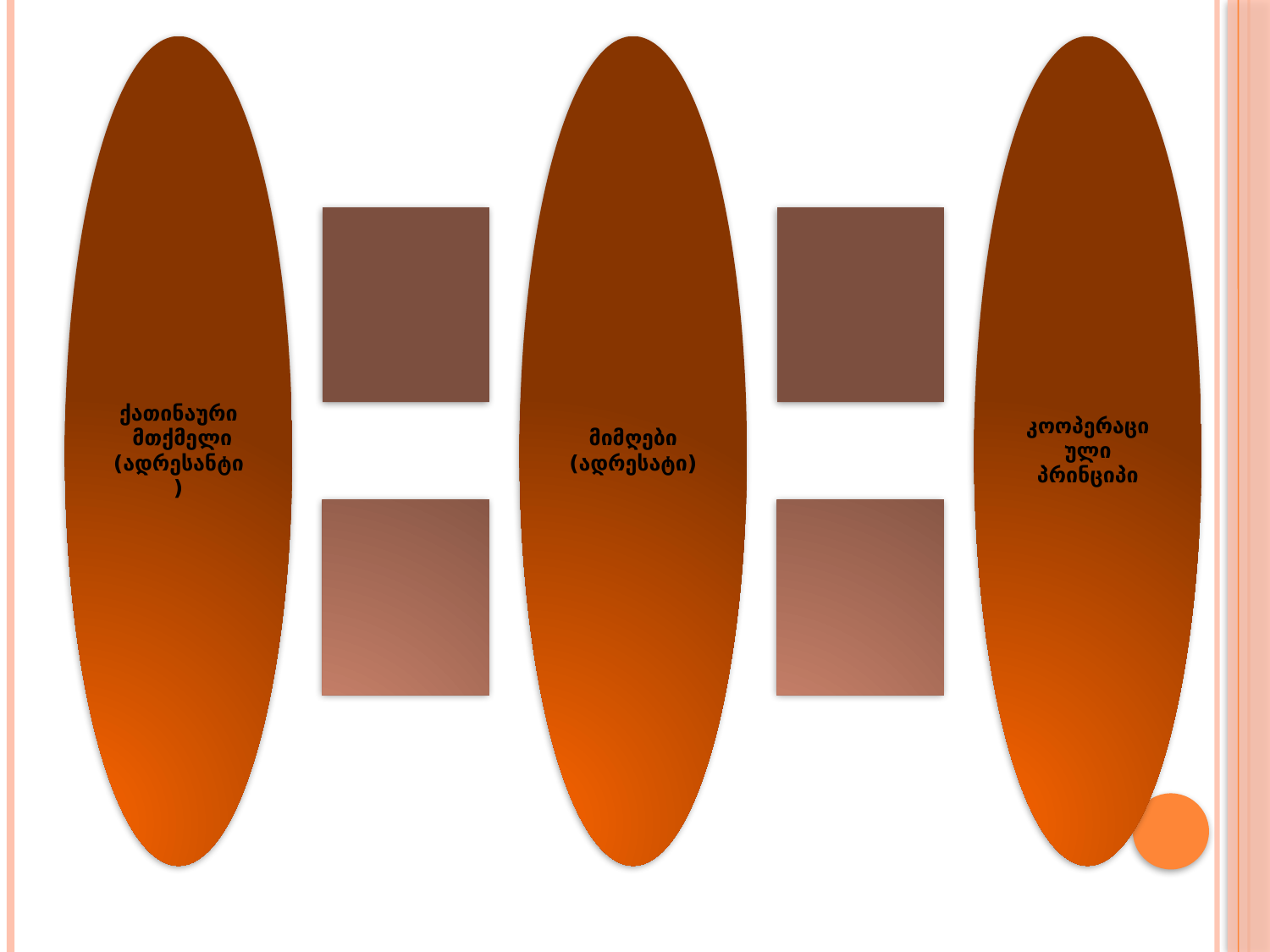

#
ქათინაური
 მთქმელი
(ადრესანტი)
მიმღები
(ადრესატი)
კოოპერაციული პრინციპი